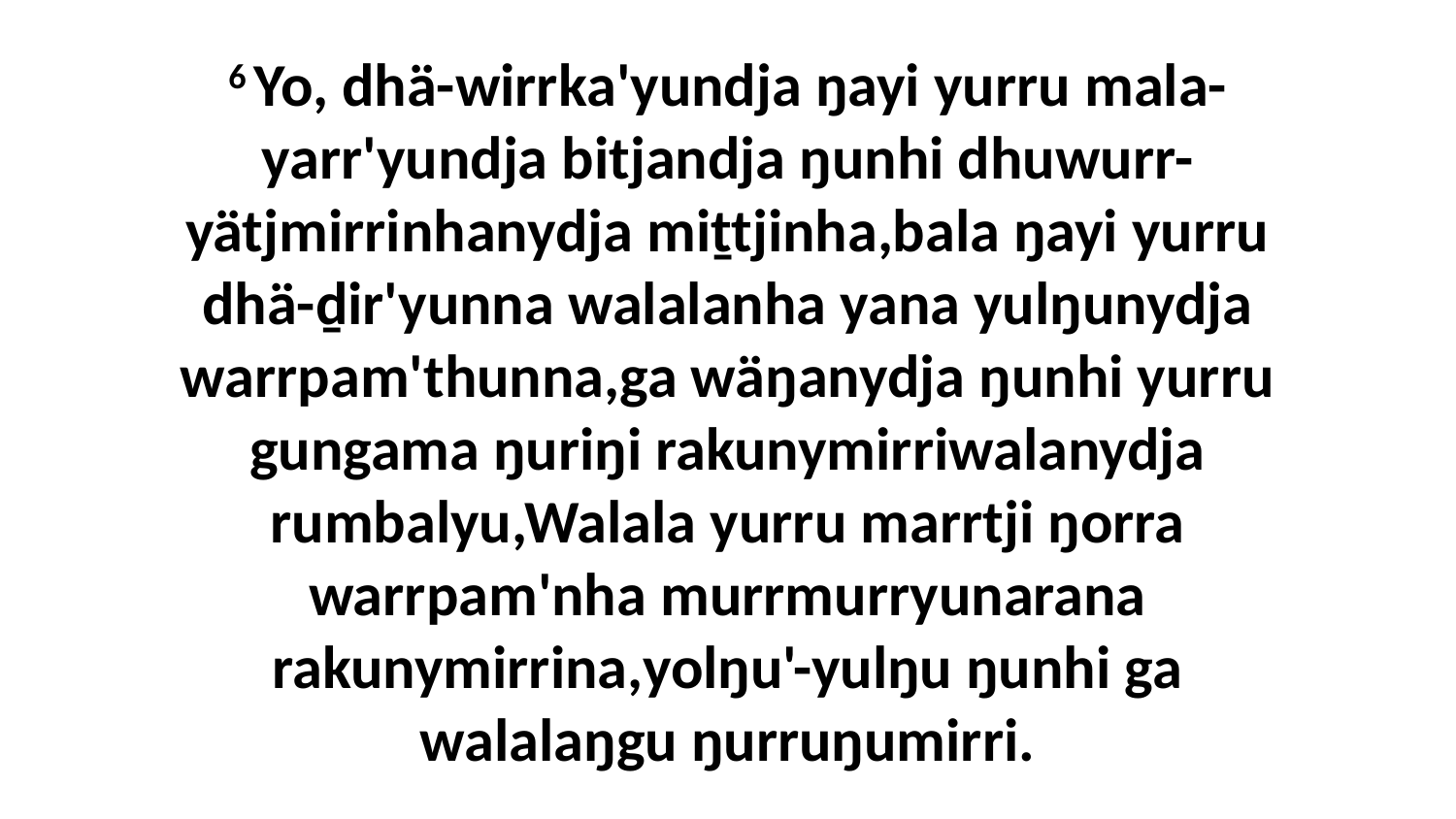

6 Yo, dhä-wirrka'yundja ŋayi yurru mala-yarr'yundja bitjandja ŋunhi dhuwurr-yätjmirrinhanydja miṯtjinha,bala ŋayi yurru dhä-ḏir'yunna walalanha yana yulŋunydja warrpam'thunna,ga wäŋanydja ŋunhi yurru gungama ŋuriŋi rakunymirriwalanydja rumbalyu,Walala yurru marrtji ŋorra warrpam'nha murrmurryunarana rakunymirrina,yolŋu'-yulŋu ŋunhi ga walalaŋgu ŋurruŋumirri.